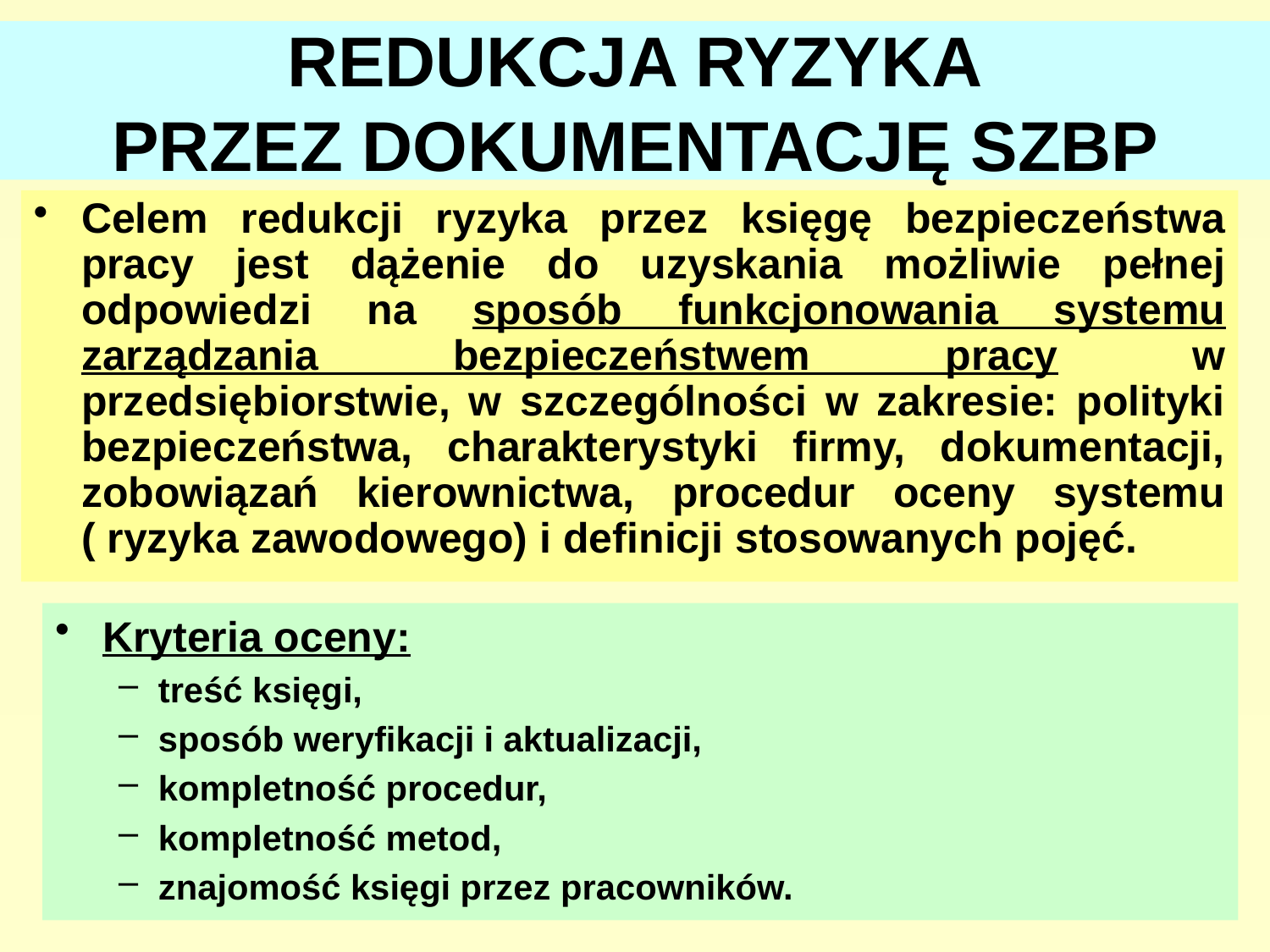

# REDUKCJA RYZYKA PRZEZ DOKUMENTACJĘ SZBP
Celem redukcji ryzyka przez księgę bezpieczeństwa pracy jest dążenie do uzyskania możliwie pełnej odpowiedzi na sposób funkcjonowania systemu zarządzania bezpieczeństwem pracy w przedsiębiorstwie, w szczególności w zakresie: polityki bezpieczeństwa, charakterystyki firmy, dokumentacji, zobowiązań kierownictwa, procedur oceny systemu ( ryzyka zawodowego) i definicji stosowanych pojęć.
Kryteria oceny:
treść księgi,
sposób weryfikacji i aktualizacji,
kompletność procedur,
kompletność metod,
znajomość księgi przez pracowników.